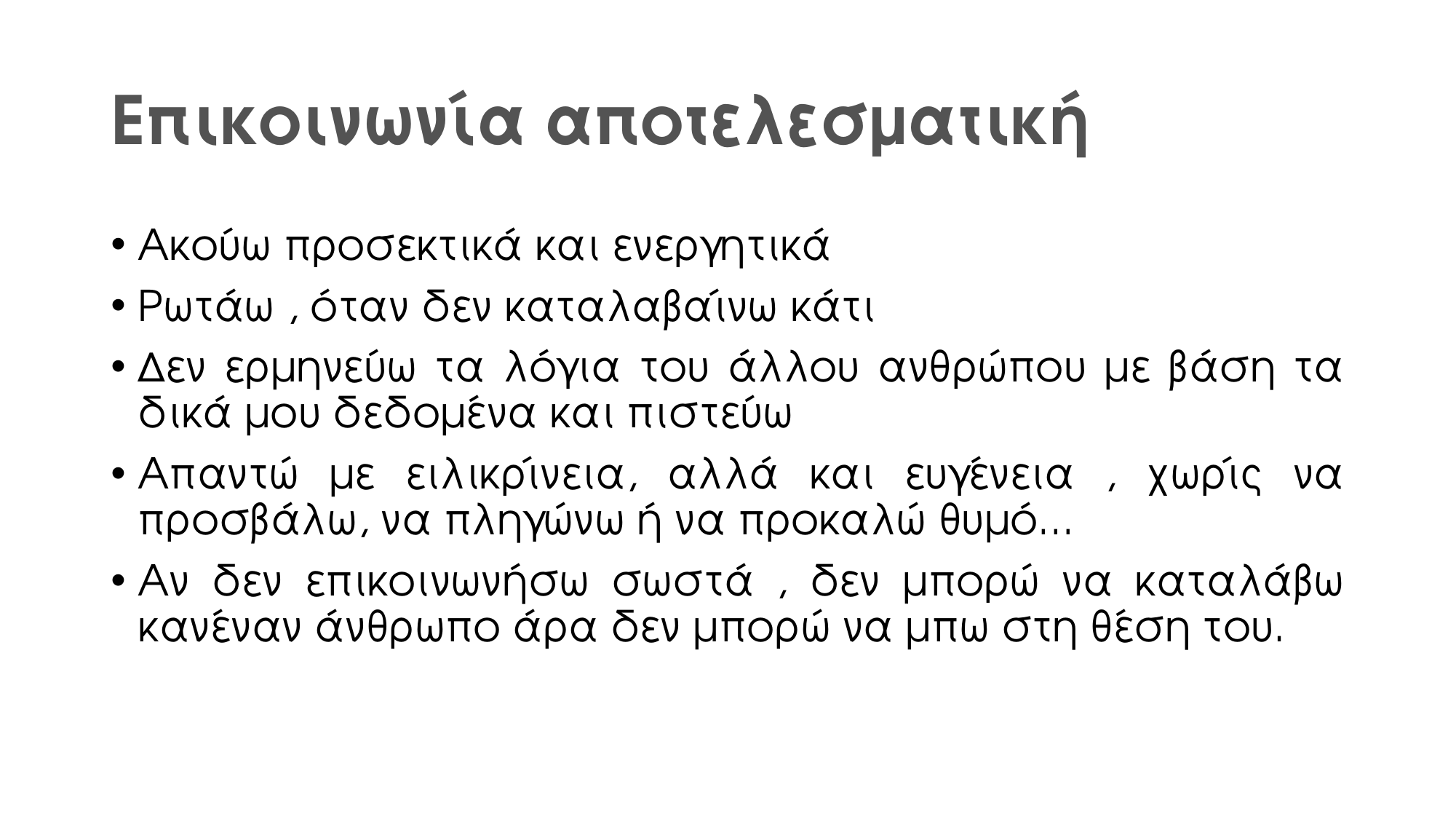

# Επικοινωνία αποτελεσματική
Ακούω προσεκτικά και ενεργητικά
Ρωτάω , όταν δεν καταλαβαίνω κάτι
Δεν ερμηνεύω τα λόγια του άλλου ανθρώπου με βάση τα δικά μου δεδομένα και πιστεύω
Απαντώ με ειλικρίνεια, αλλά και ευγένεια , χωρίς να προσβάλω, να πληγώνω ή να προκαλώ θυμό…
Αν δεν επικοινωνήσω σωστά , δεν μπορώ να καταλάβω κανέναν άνθρωπο άρα δεν μπορώ να μπω στη θέση του.